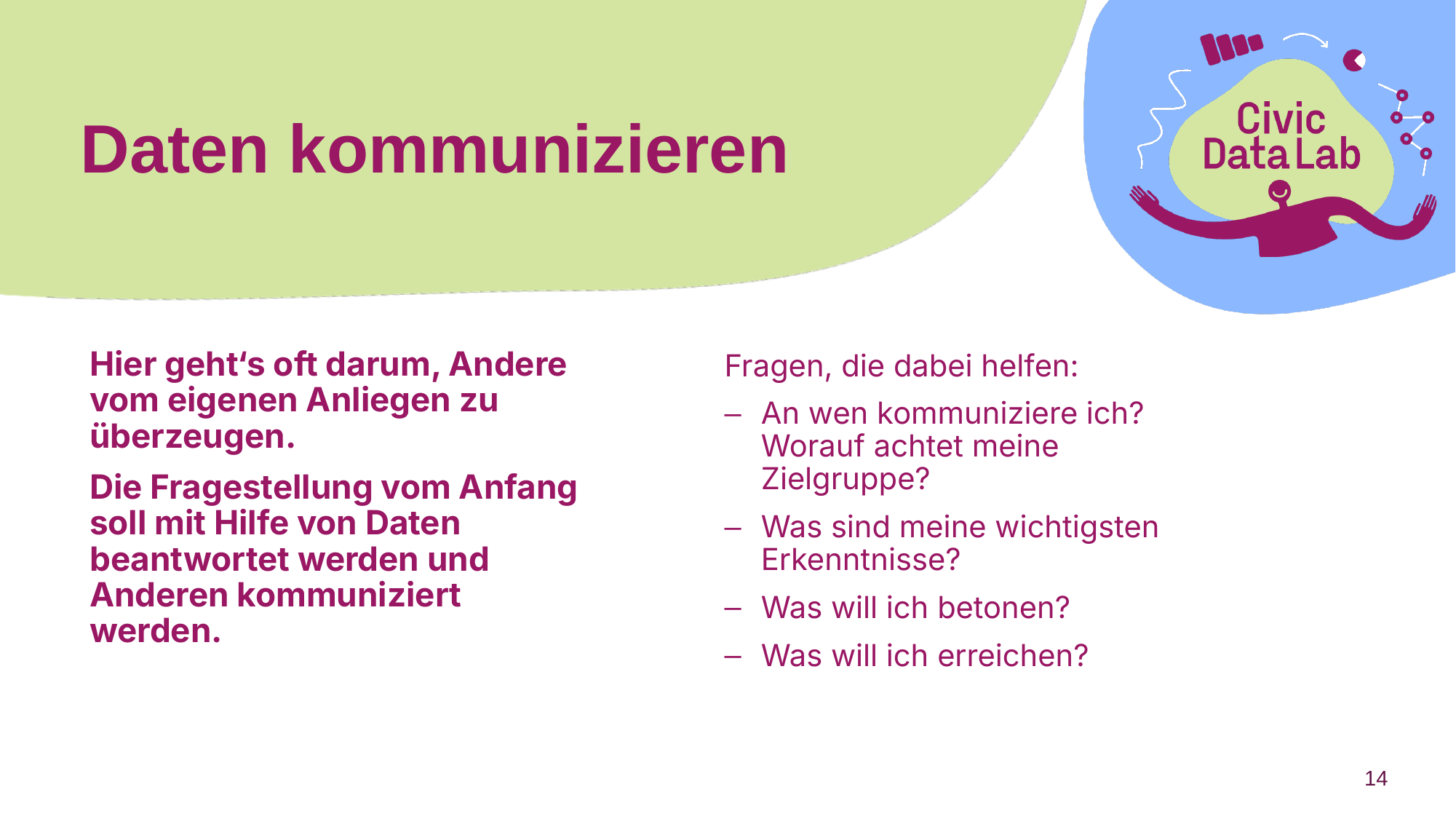

# Daten kommunizieren
Hier geht‘s oft darum, Andere vom eigenen Anliegen zu überzeugen.
Die Fragestellung vom Anfang soll mit Hilfe von Daten beantwortet werden und Anderen kommuniziert werden.
Fragen, die dabei helfen:
An wen kommuniziere ich? Worauf achtet meine Zielgruppe?
Was sind meine wichtigsten Erkenntnisse?
Was will ich betonen?
Was will ich erreichen?
14